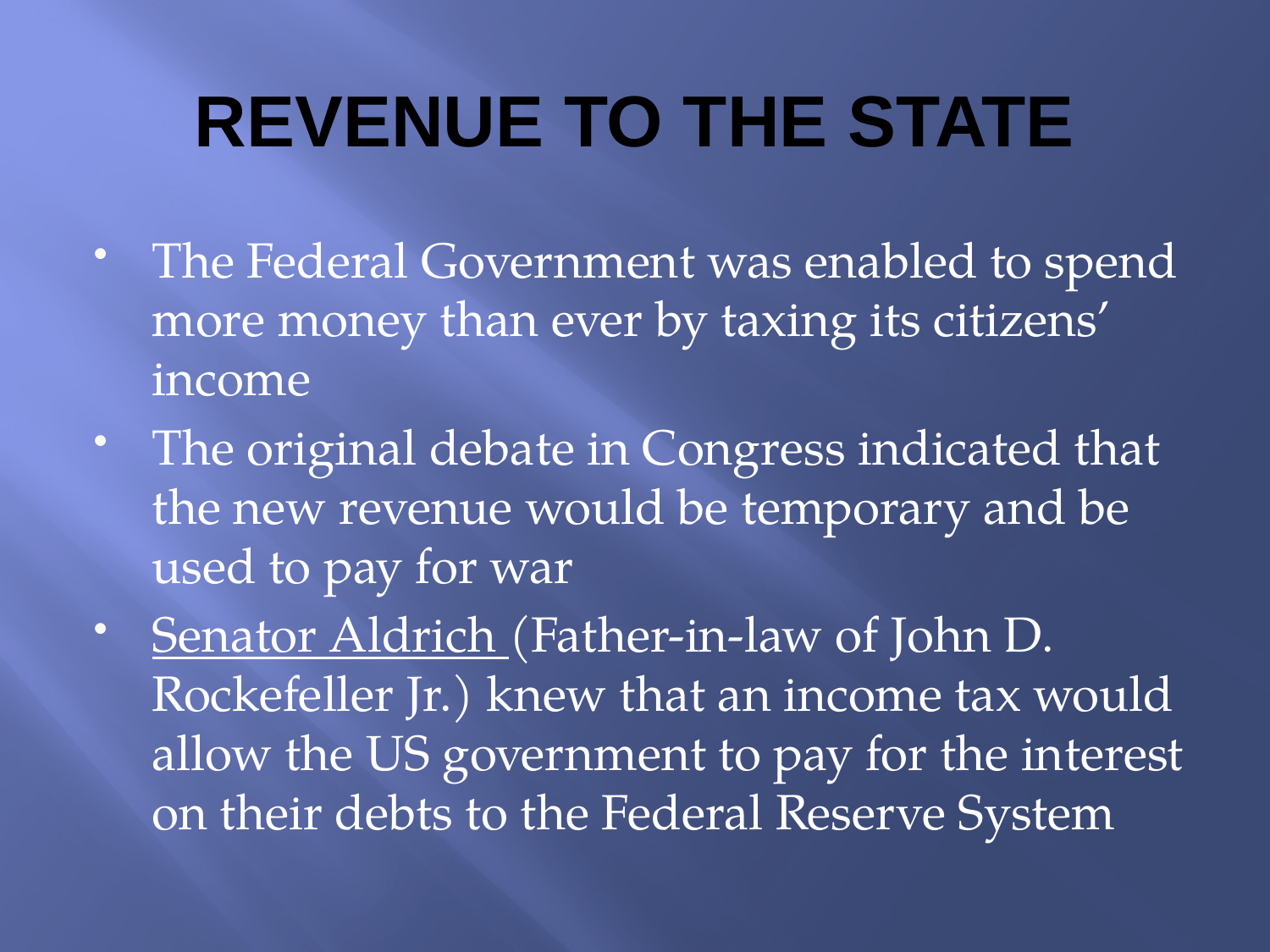

# REVENUE TO THE STATE
The Federal Government was enabled to spend more money than ever by taxing its citizens’ income
The original debate in Congress indicated that the new revenue would be temporary and be used to pay for war
Senator Aldrich (Father-in-law of John D. Rockefeller Jr.) knew that an income tax would allow the US government to pay for the interest on their debts to the Federal Reserve System